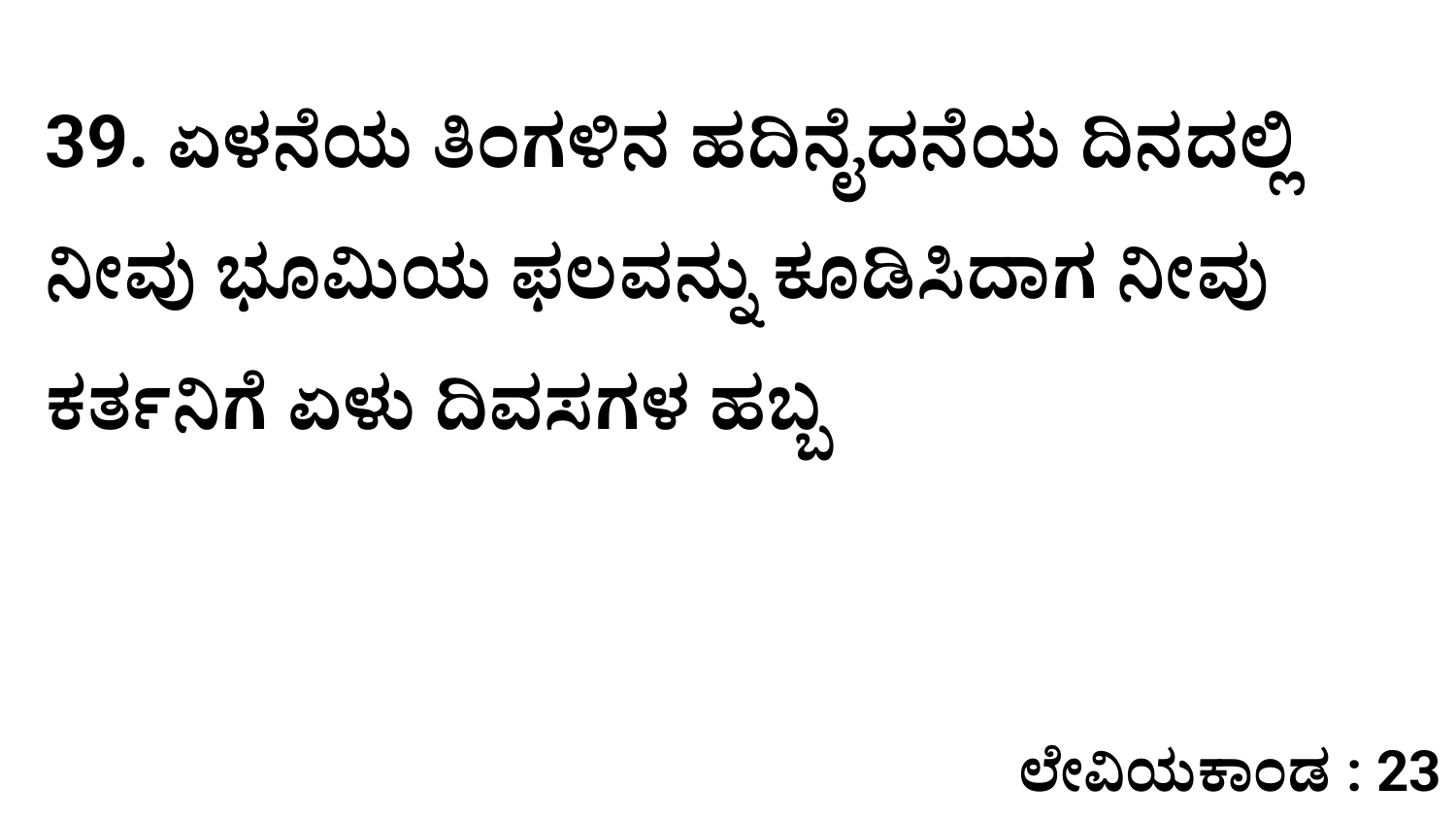

39. ಏಳನೆಯ ತಿಂಗಳಿನ ಹದಿನೈದನೆಯ ದಿನದಲ್ಲಿ ನೀವು ಭೂಮಿಯ ಫಲವನ್ನು ಕೂಡಿಸಿದಾಗ ನೀವು ಕರ್ತನಿಗೆ ಏಳು ದಿವಸಗಳ ಹಬ್ಬ
ಲೇವಿಯಕಾಂಡ : 23